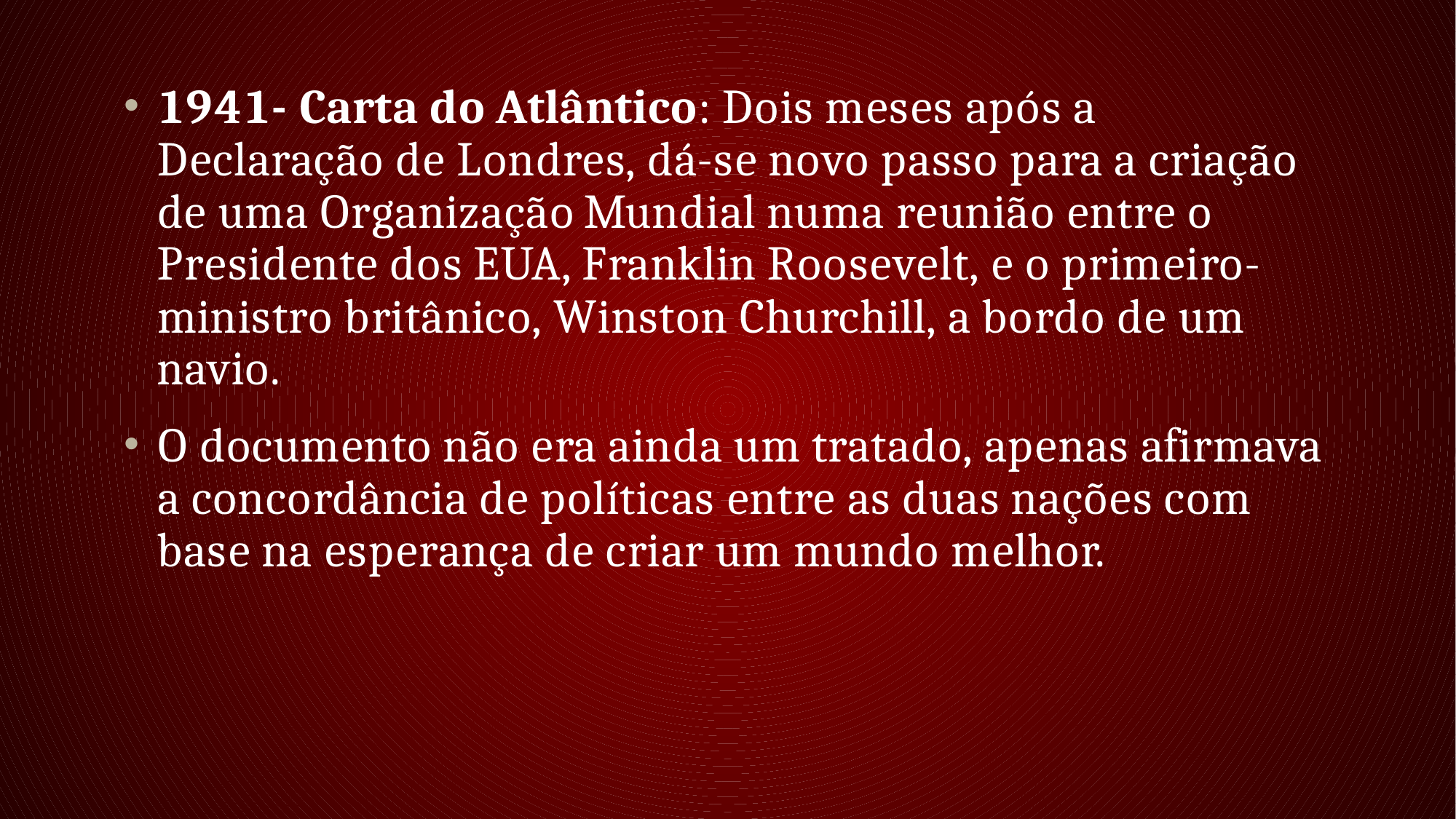

1941- Carta do Atlântico: Dois meses após a Declaração de Londres, dá-se novo passo para a criação de uma Organização Mundial numa reunião entre o Presidente dos EUA, Franklin Roosevelt, e o primeiro-ministro britânico, Winston Churchill, a bordo de um navio.
O documento não era ainda um tratado, apenas afirmava a concordância de políticas entre as duas nações com base na esperança de criar um mundo melhor.